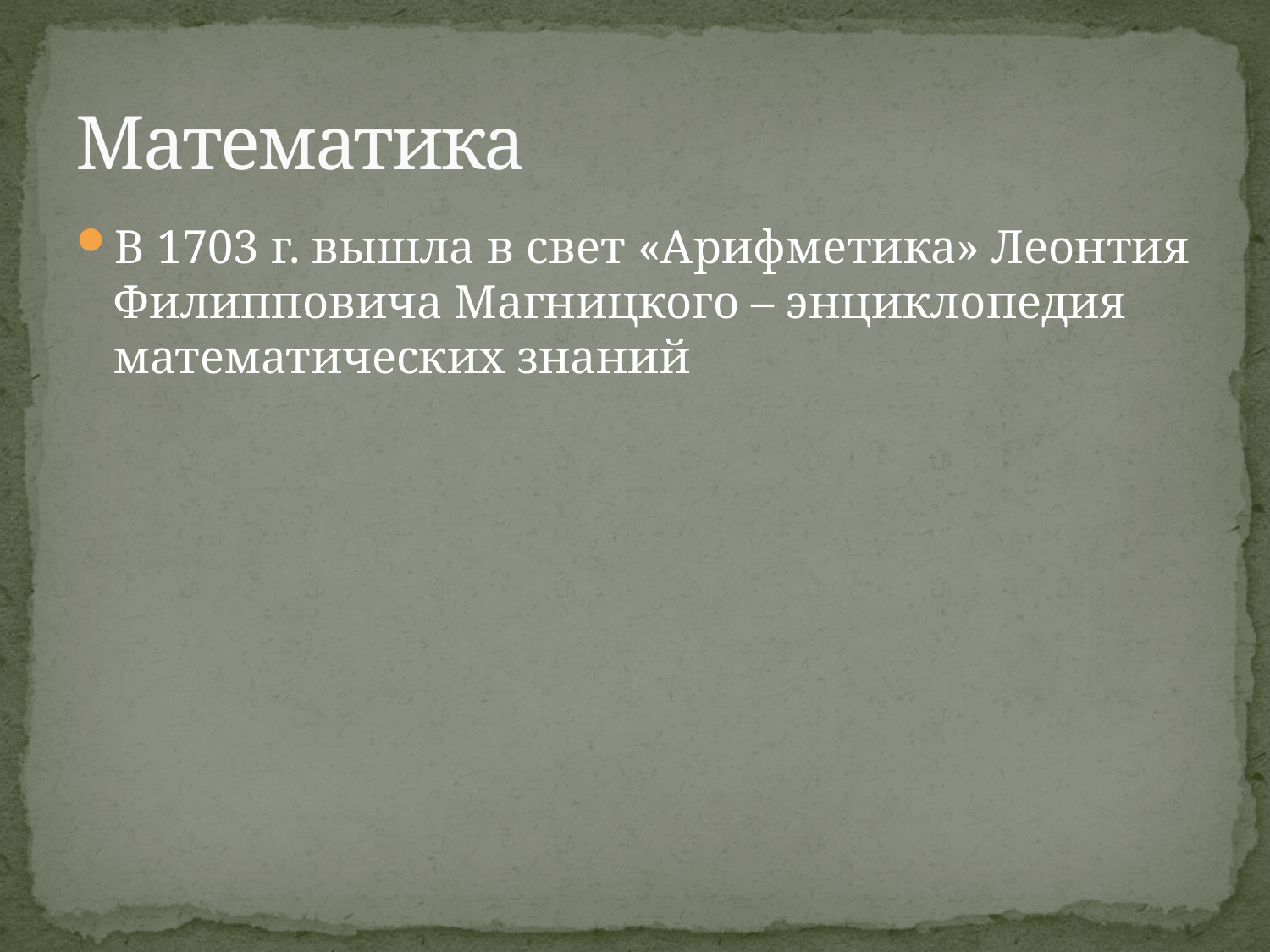

# Математика
В 1703 г. вышла в свет «Арифметика» Леонтия Филипповича Магницкого – энциклопедия математических знаний